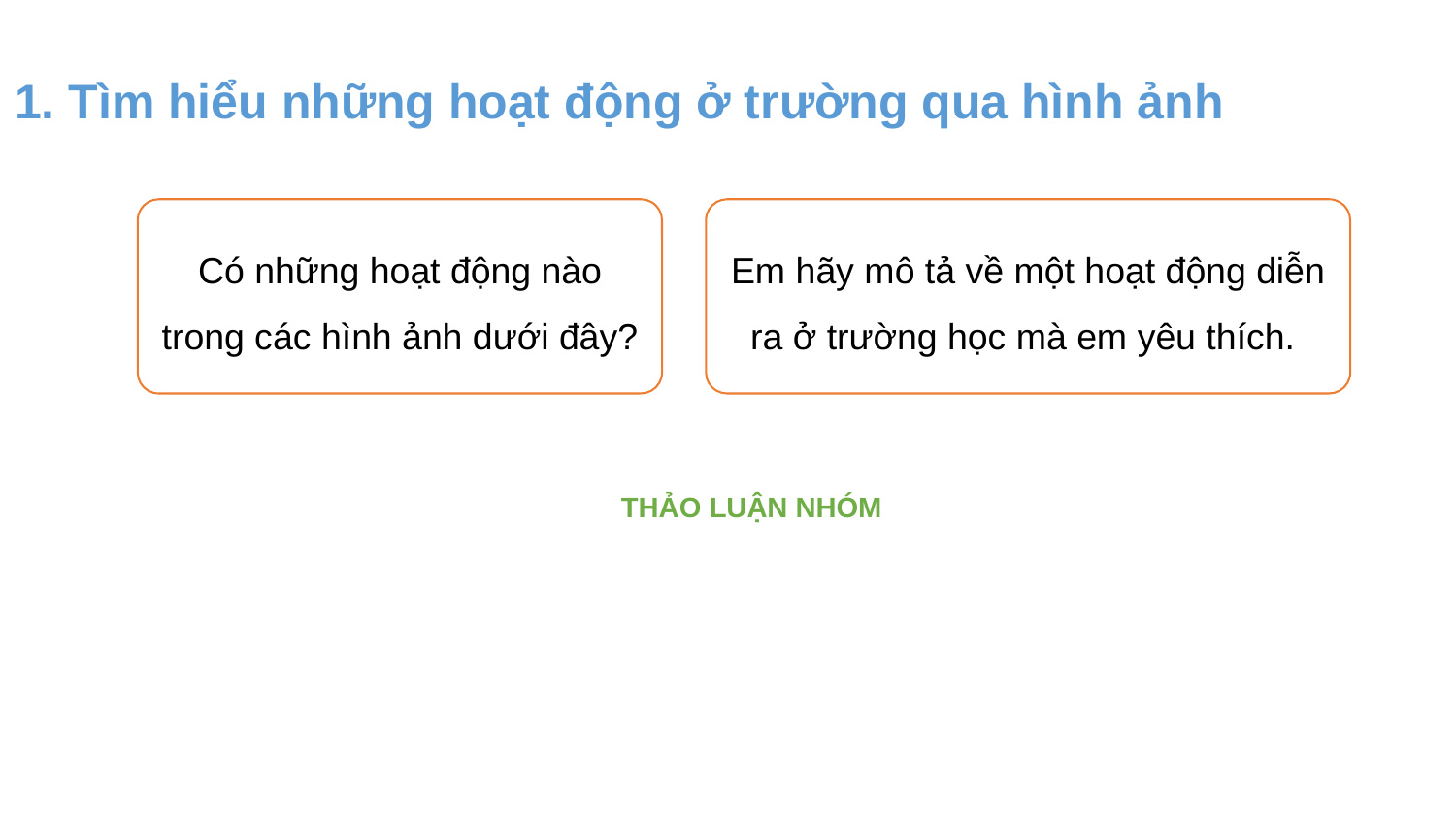

# 1. Tìm hiểu những hoạt động ở trường qua hình ảnh
Có những hoạt động nào trong các hình ảnh dưới đây?
Em hãy mô tả về một hoạt động diễn ra ở trường học mà em yêu thích.
THẢO LUẬN NHÓM